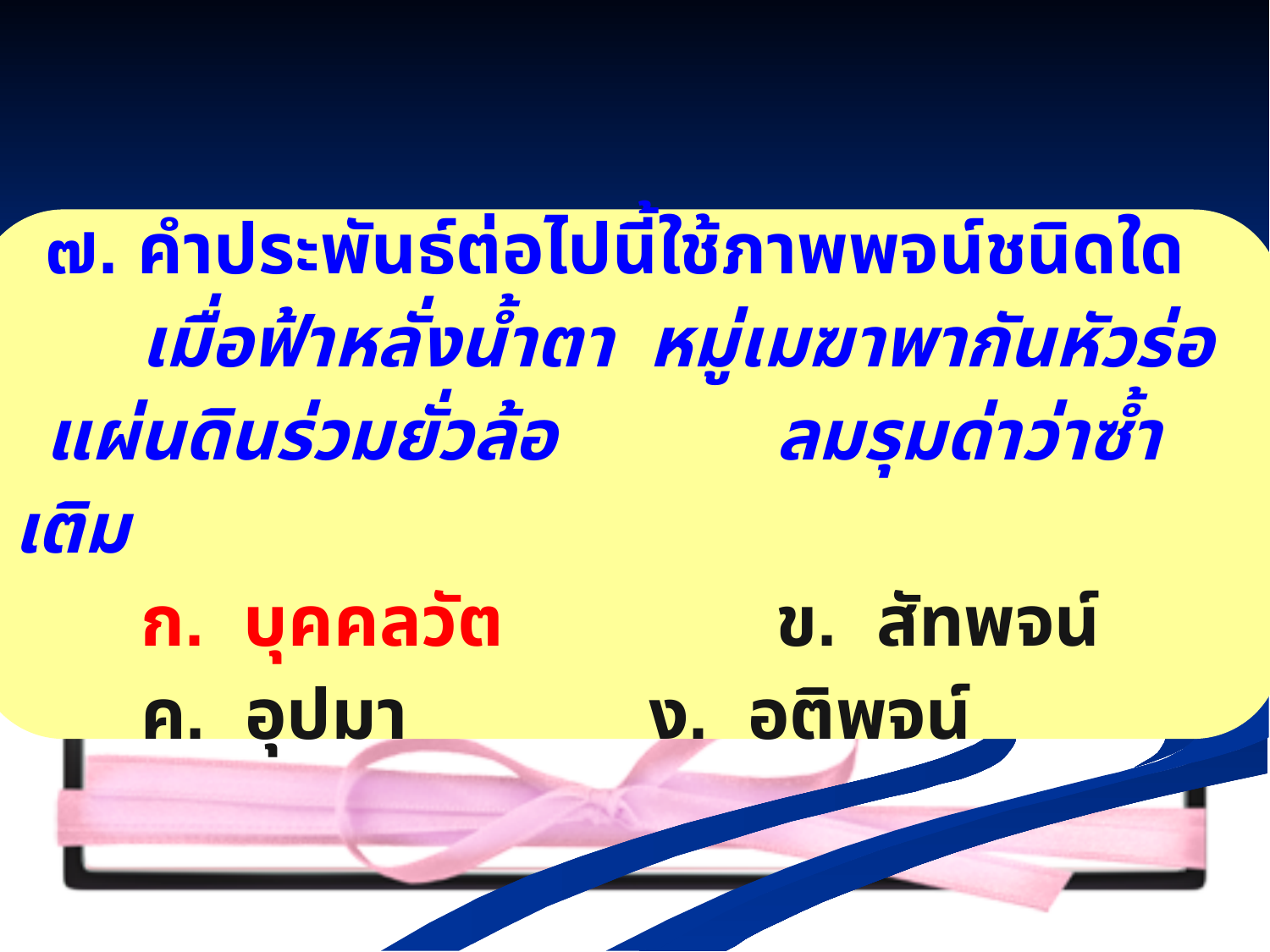

๗. คำประพันธ์ต่อไปนี้ใช้ภาพพจน์ชนิดใด
	เมื่อฟ้าหลั่งน้ำตา	หมู่เมฆาพากันหัวร่อ
แผ่นดินร่วมยั่วล้อ		ลมรุมด่าว่าซ้ำเติม
	ก.  บุคคลวัต 		ข.  สัทพจน์
	ค.  อุปมา		ง.  อติพจน์